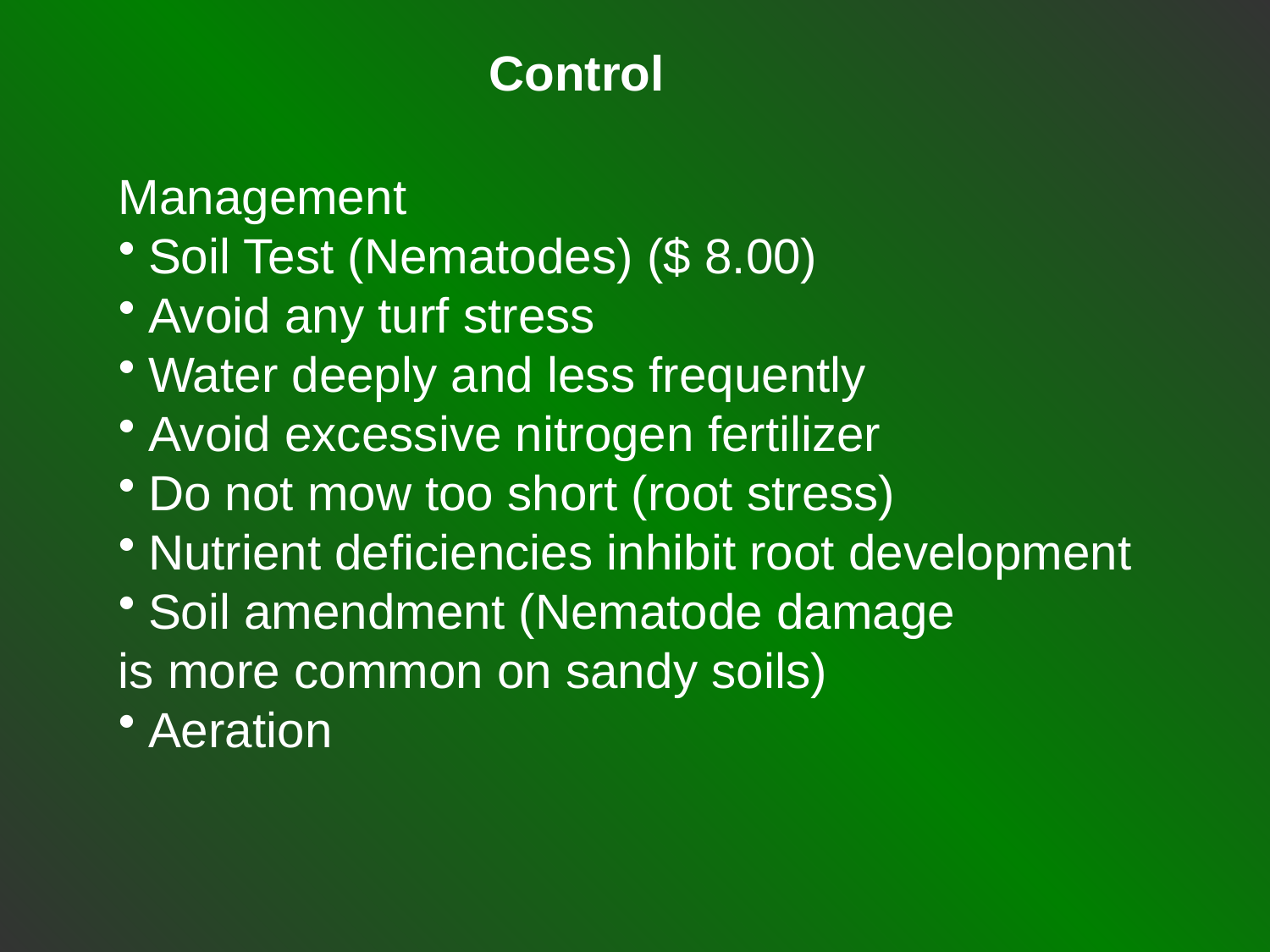

Control
Management
Soil Test (Nematodes) ($ 8.00)
Avoid any turf stress
Water deeply and less frequently
Avoid excessive nitrogen fertilizer
Do not mow too short (root stress)
Nutrient deficiencies inhibit root development
Soil amendment (Nematode damage
is more common on sandy soils)
Aeration